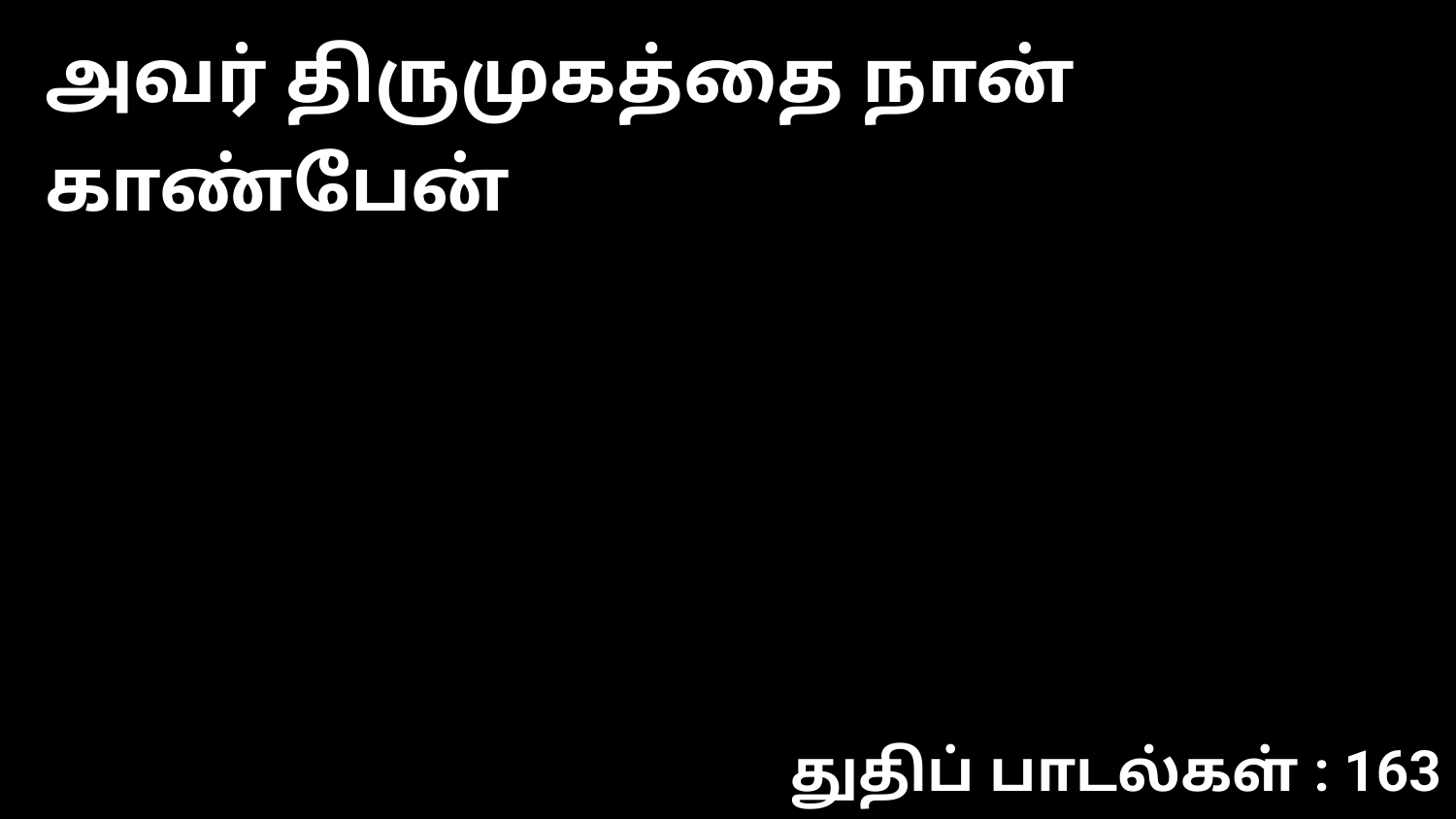

அவர் திருமுகத்தை நான் காண்பேன்
துதிப் பாடல்கள் : 163